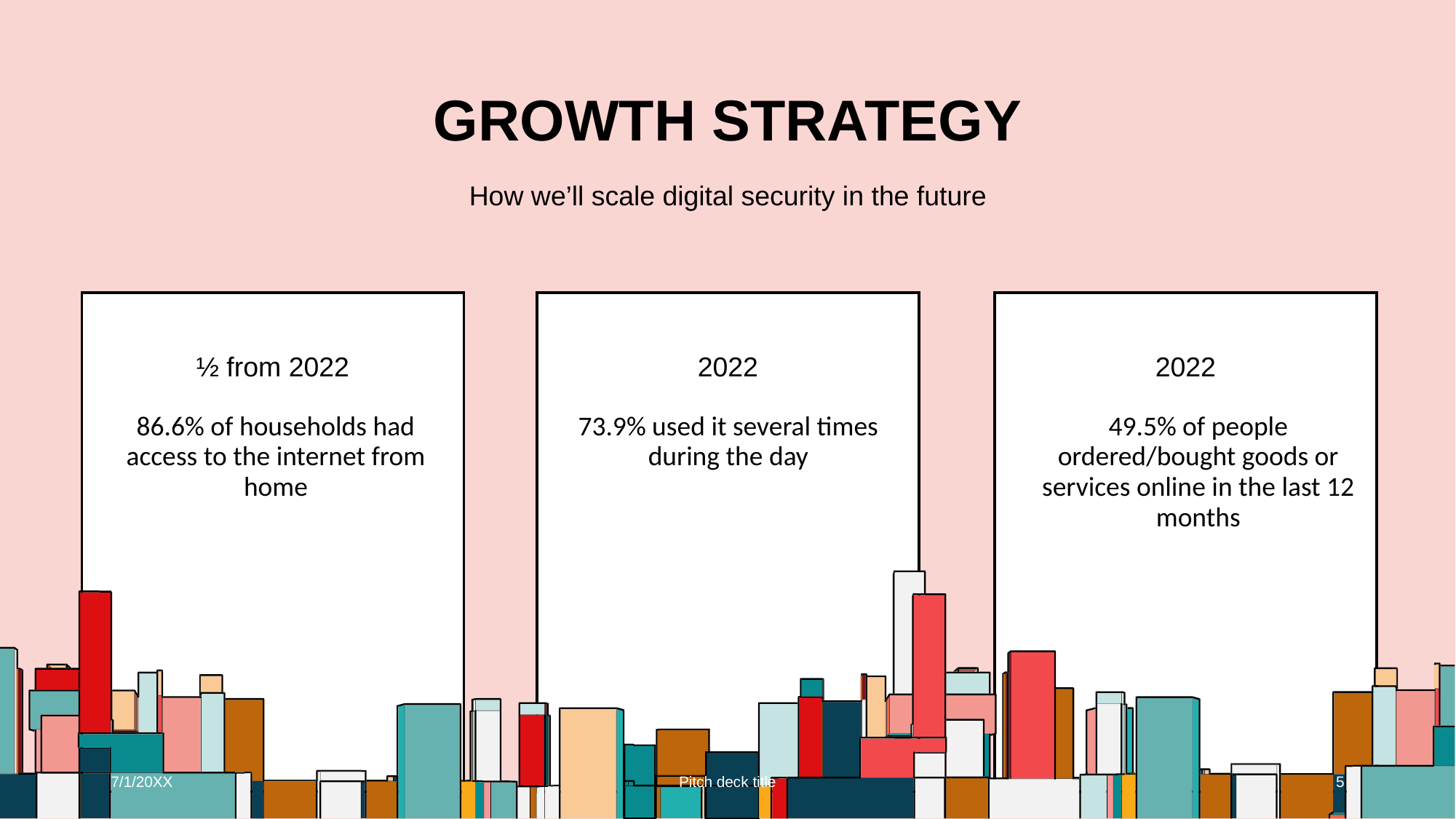

# GROWTH STRATEGY
How we’ll scale digital security in the future
2022
2022
½ from 2022
86.6% of households had access to the internet from home
73.9% used it several times during the day
49.5% of people ordered/bought goods or services online in the last 12 months
7/1/20XX
Pitch deck title
5